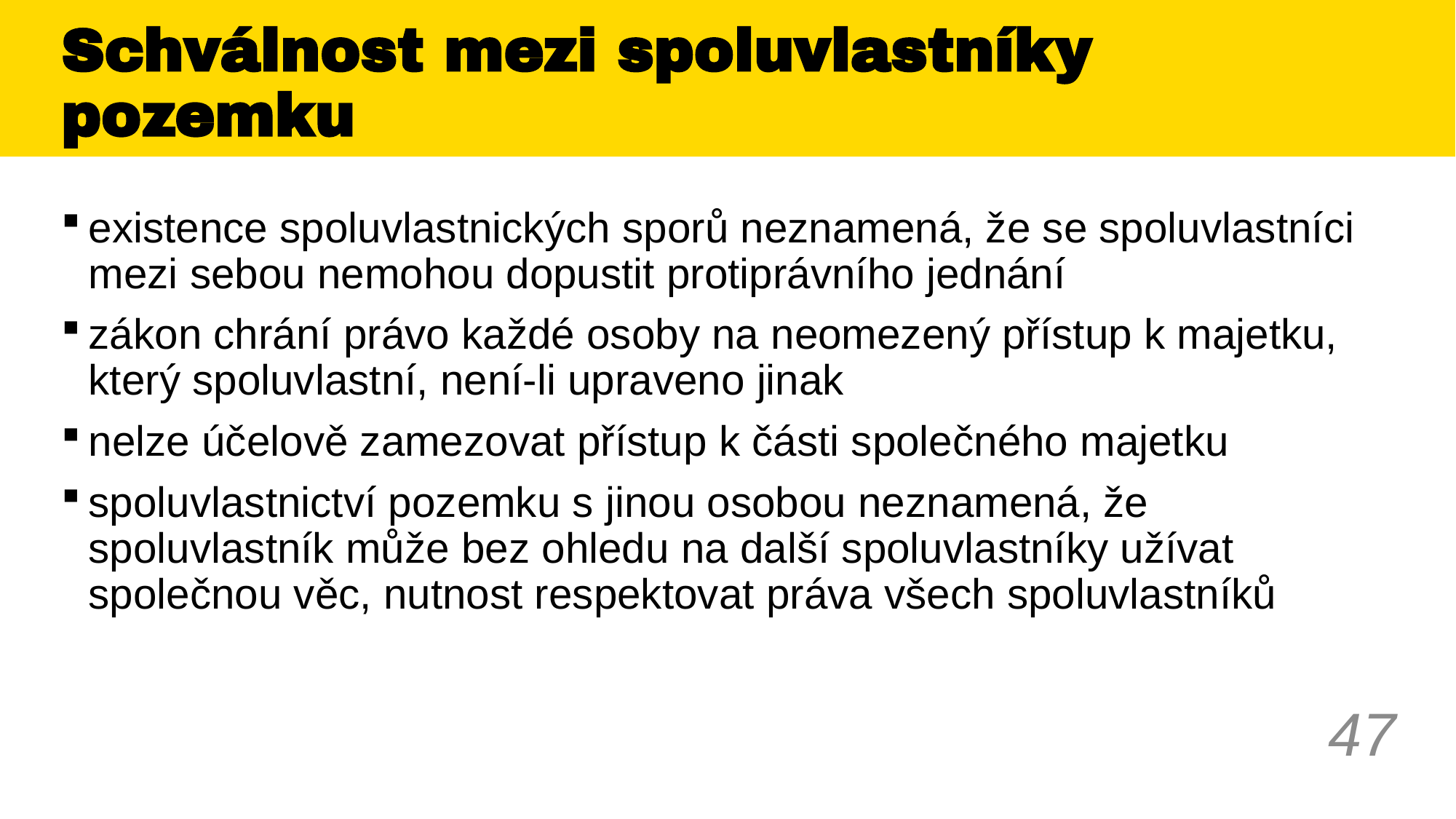

# Schválnost mezi spoluvlastníky pozemku
existence spoluvlastnických sporů neznamená, že se spoluvlastníci mezi sebou nemohou dopustit protiprávního jednání
zákon chrání právo každé osoby na neomezený přístup k majetku, který spoluvlastní, není-li upraveno jinak
nelze účelově zamezovat přístup k části společného majetku
spoluvlastnictví pozemku s jinou osobou neznamená, že spoluvlastník může bez ohledu na další spoluvlastníky užívat společnou věc, nutnost respektovat práva všech spoluvlastníků
47